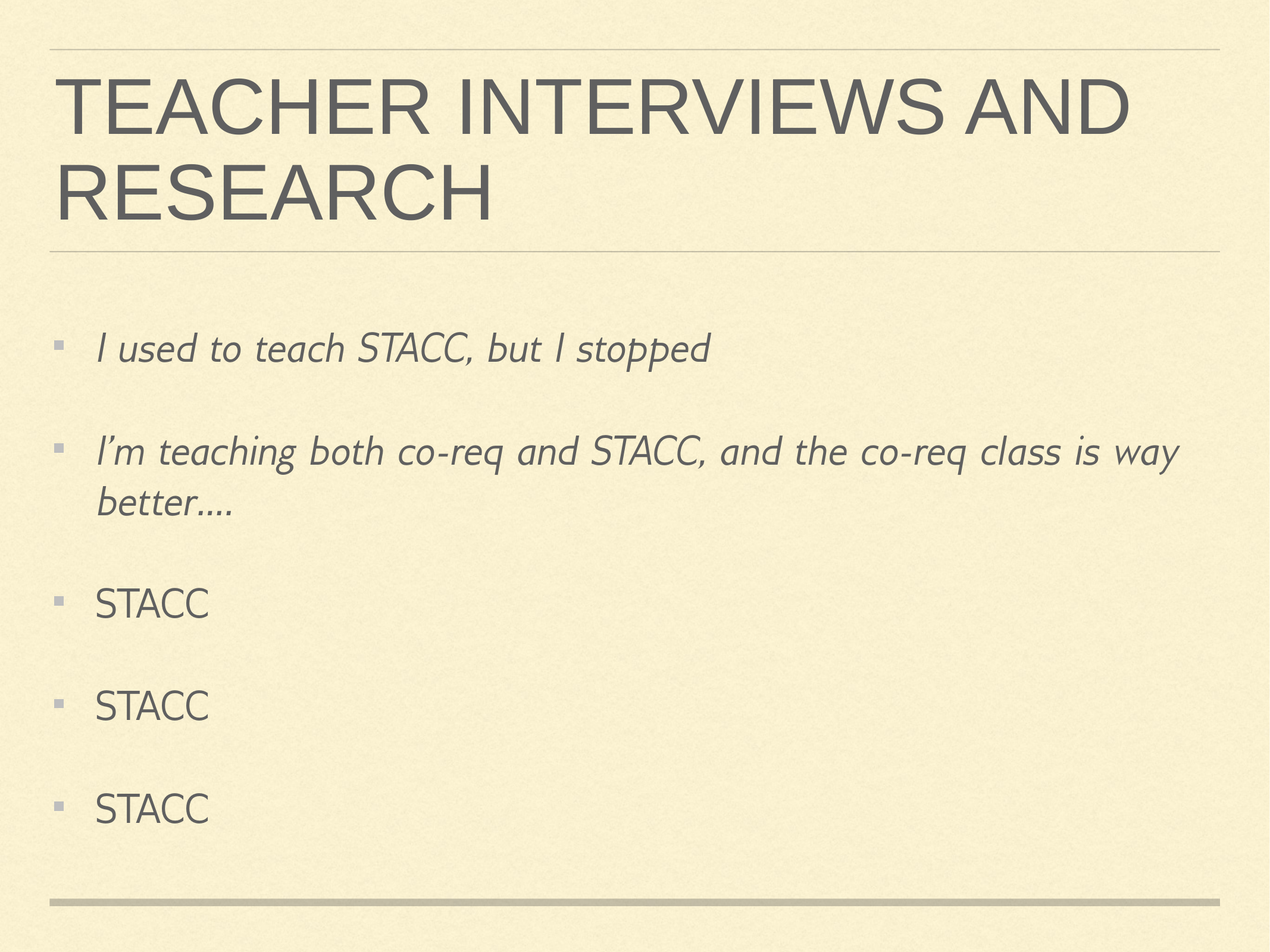

# Teacher Interviews and research
I used to teach STACC, but I stopped
I’m teaching both co-req and STACC, and the co-req class is way better….
STACC
STACC
STACC